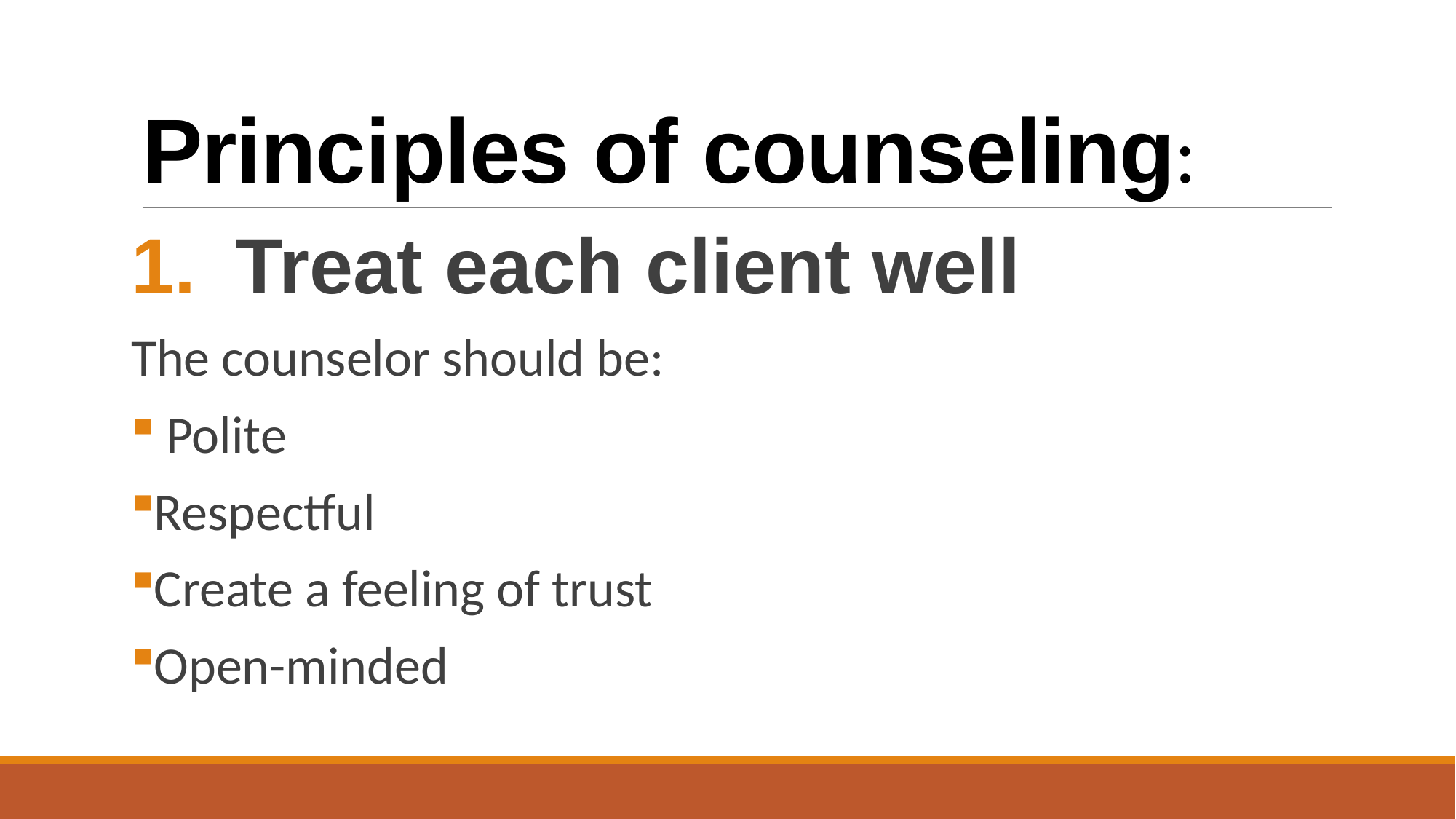

# Principles of counseling:
Treat each client well
The counselor should be:
 Polite
Respectful
Create a feeling of trust
Open-minded